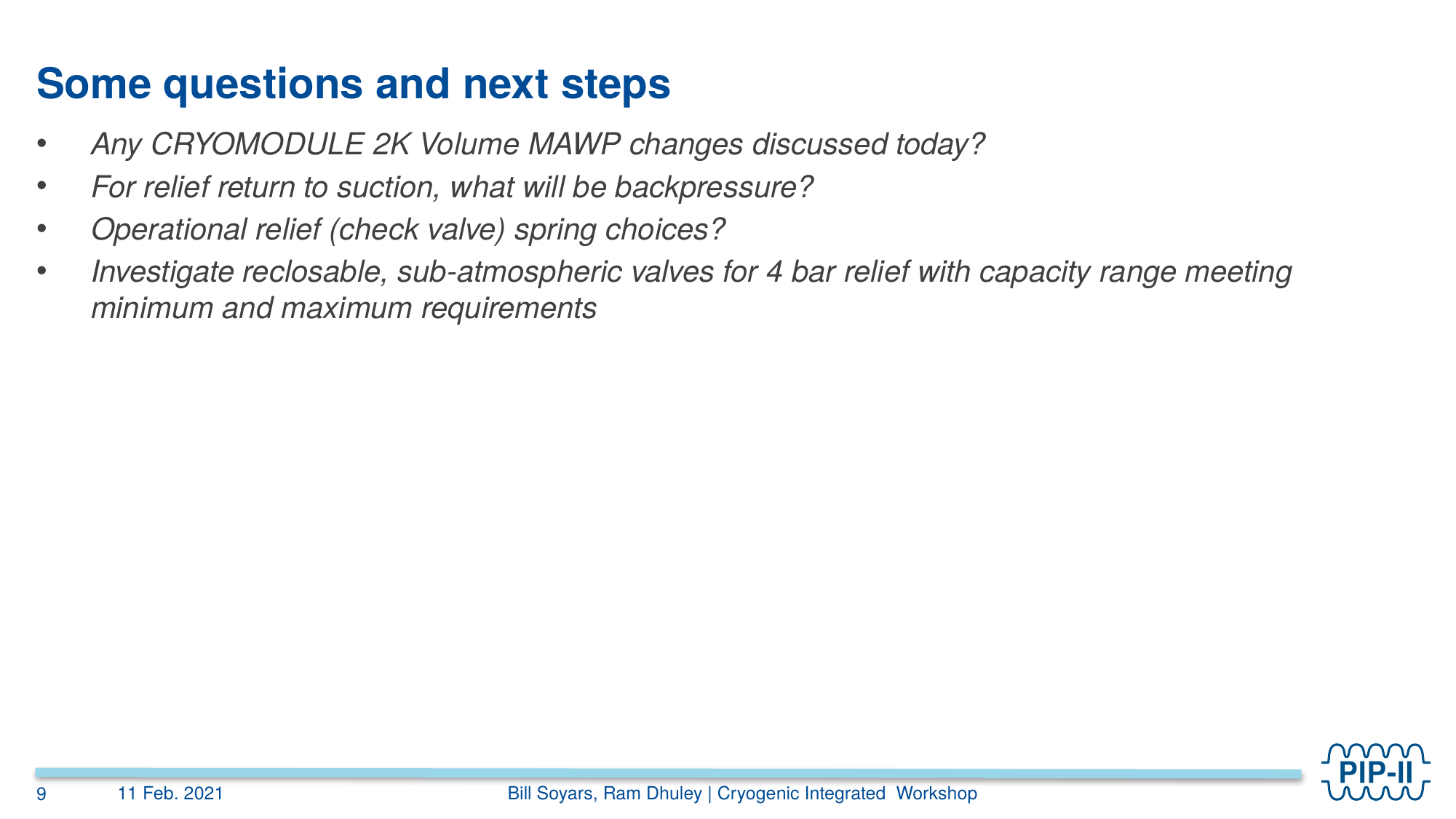

# Some questions and next steps
Any CRYOMODULE 2K Volume MAWP changes discussed today?
For relief return to suction, what will be backpressure?
Operational relief (check valve) spring choices?
Investigate reclosable, sub-atmospheric valves for 4 bar relief with capacity range meeting minimum and maximum requirements

11 Feb. 2021
Bill Soyars, Ram Dhuley | Cryogenic Integrated  Workshop
9